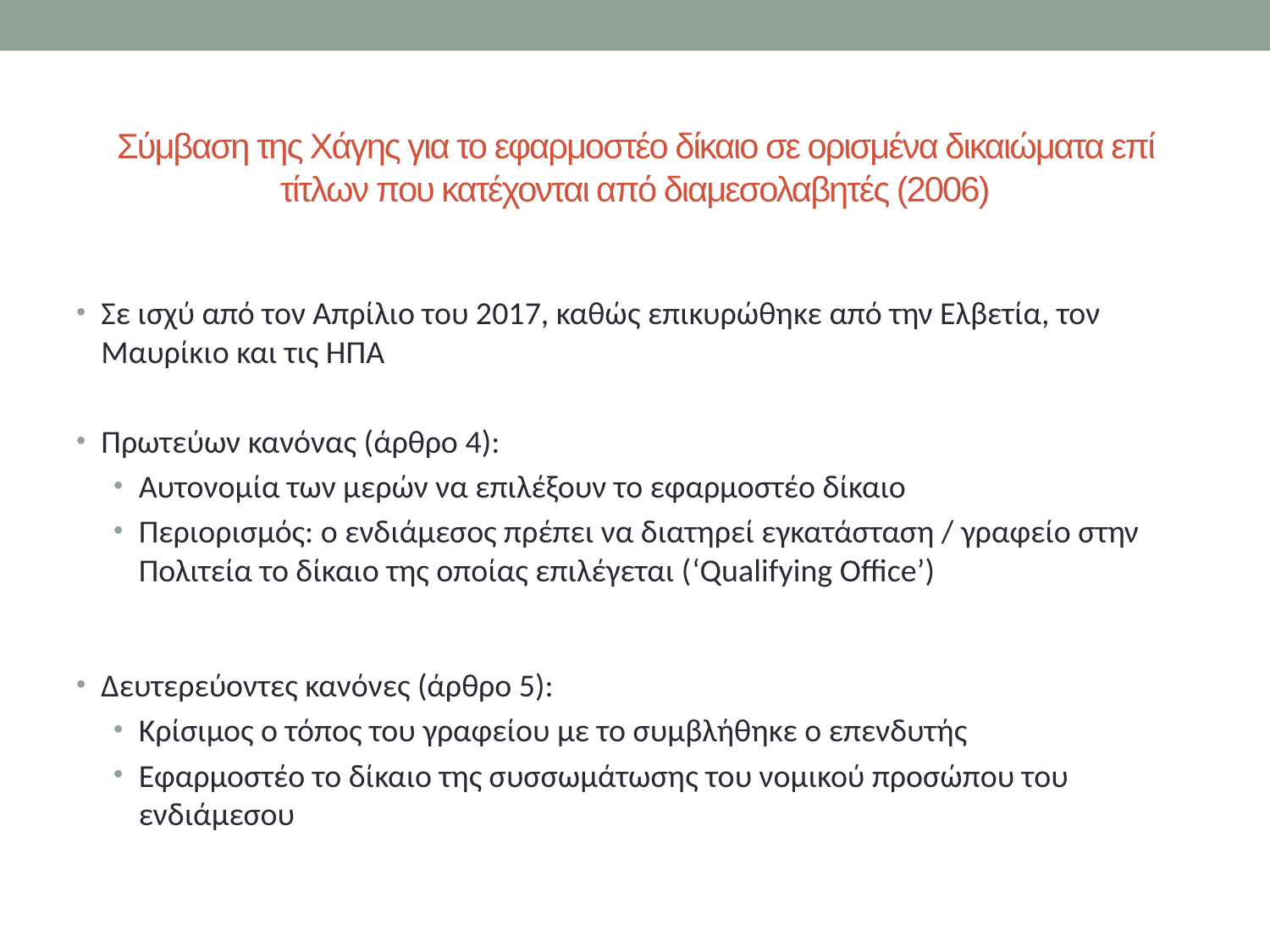

# Σύμβαση της Χάγης για το εφαρμοστέο δίκαιο σε ορισμένα δικαιώματα επί τίτλων που κατέχονται από διαμεσολαβητές (2006)
Σε ισχύ από τον Απρίλιο του 2017, καθώς επικυρώθηκε από την Ελβετία, τον Μαυρίκιο και τις ΗΠΑ

Πρωτεύων κανόνας (άρθρο 4):
Αυτονομία των μερών να επιλέξουν το εφαρμοστέο δίκαιο
Περιορισμός: ο ενδιάμεσος πρέπει να διατηρεί εγκατάσταση / γραφείο στην Πολιτεία το δίκαιο της οποίας επιλέγεται (‘Qualifying Office’)

Δευτερεύοντες κανόνες (άρθρο 5):
Κρίσιμος ο τόπος του γραφείου με το συμβλήθηκε ο επενδυτής
Εφαρμοστέο το δίκαιο της συσσωμάτωσης του νομικού προσώπου του ενδιάμεσου